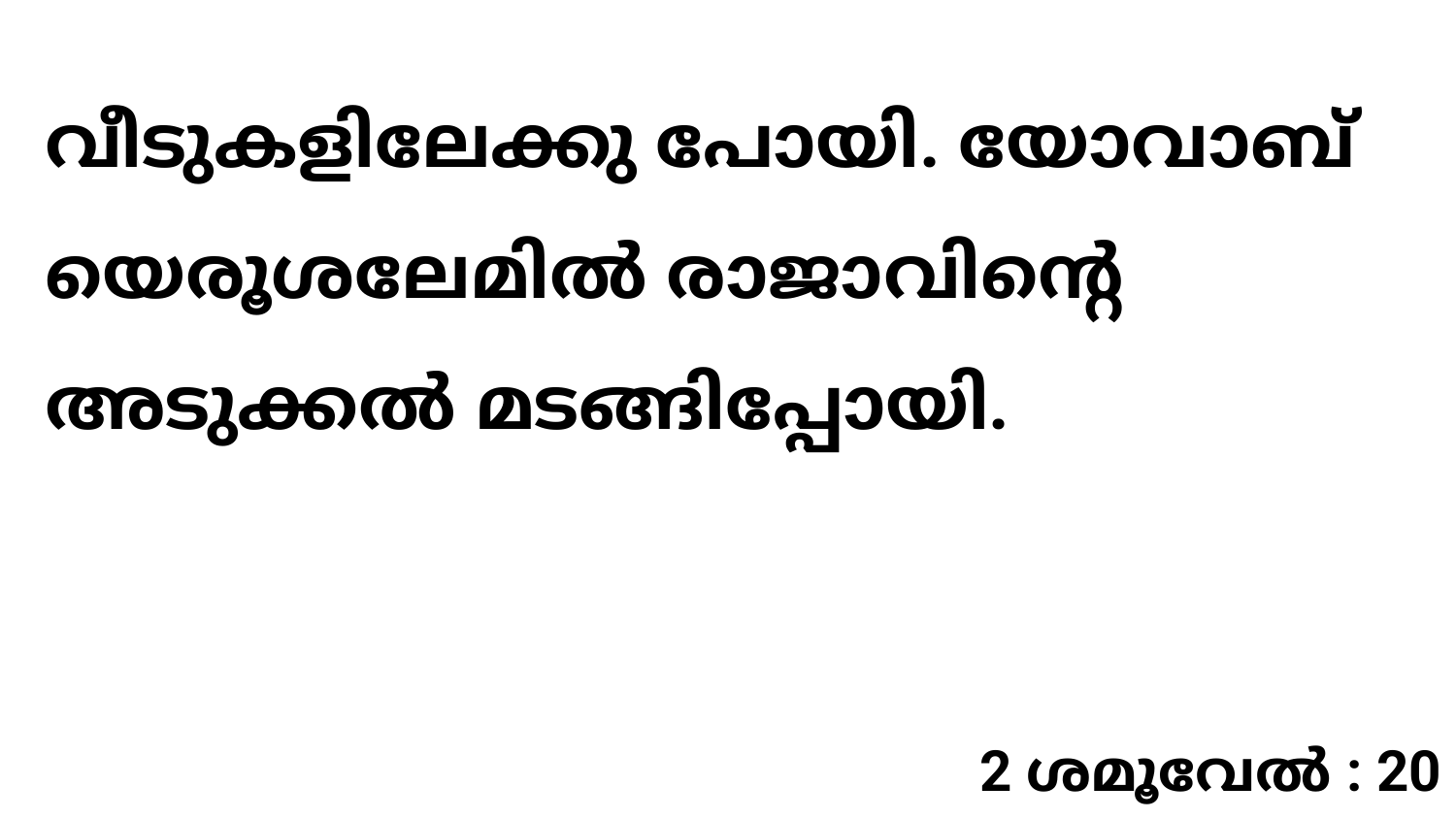

വീടുകളിലേക്കു പോയി. യോവാബ് യെരൂശലേമിൽ രാജാവിന്റെ അടുക്കൽ മടങ്ങിപ്പോയി.
2 ശമൂവേൽ : 20